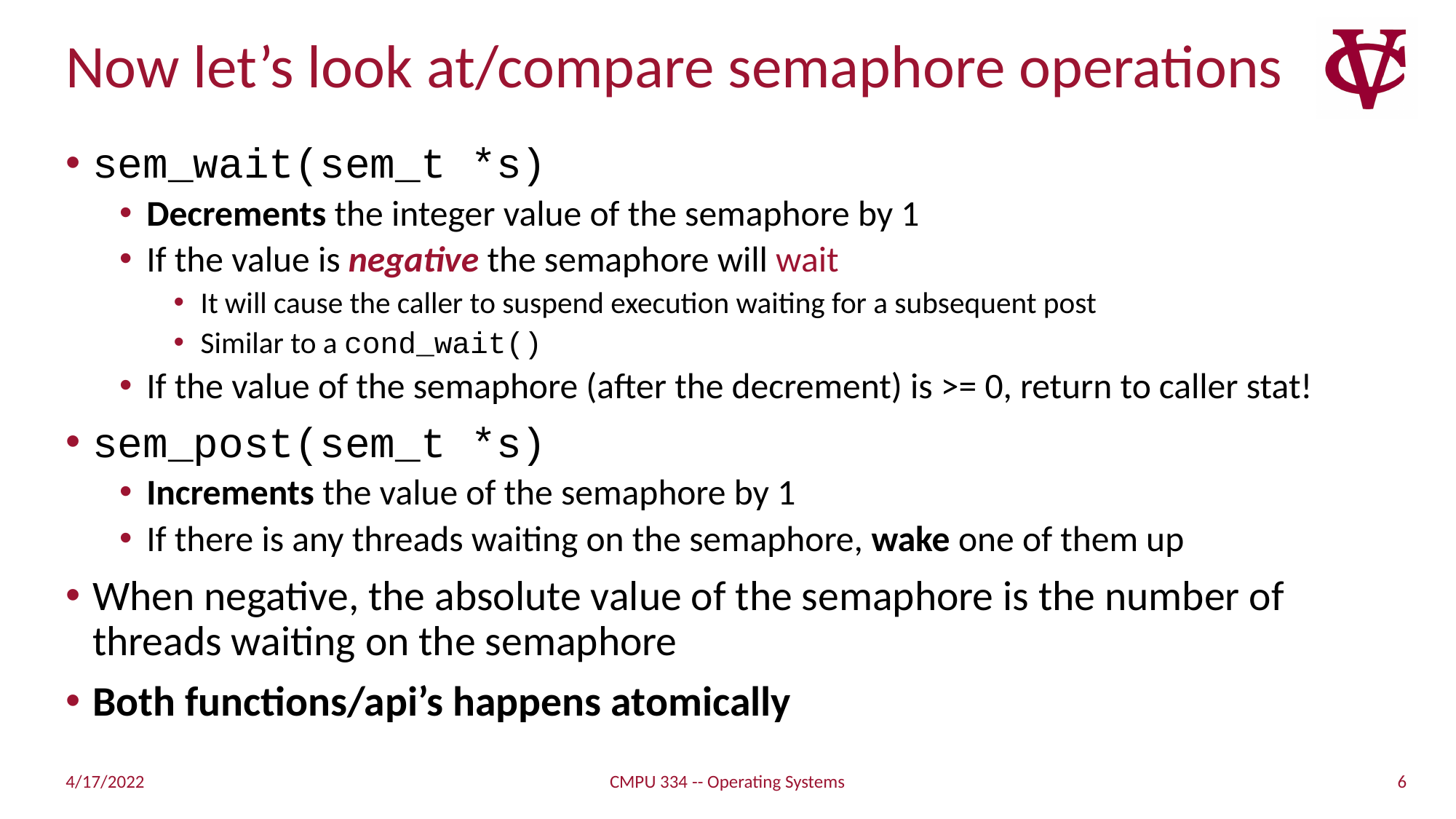

# Now let’s look at/compare semaphore operations
sem_wait(sem_t *s)
Decrements the integer value of the semaphore by 1
If the value is negative the semaphore will wait
It will cause the caller to suspend execution waiting for a subsequent post
Similar to a cond_wait()
If the value of the semaphore (after the decrement) is >= 0, return to caller stat!
sem_post(sem_t *s)
Increments the value of the semaphore by 1
If there is any threads waiting on the semaphore, wake one of them up
When negative, the absolute value of the semaphore is the number of threads waiting on the semaphore
Both functions/api’s happens atomically

6
4/17/2022
CMPU 334 -- Operating Systems